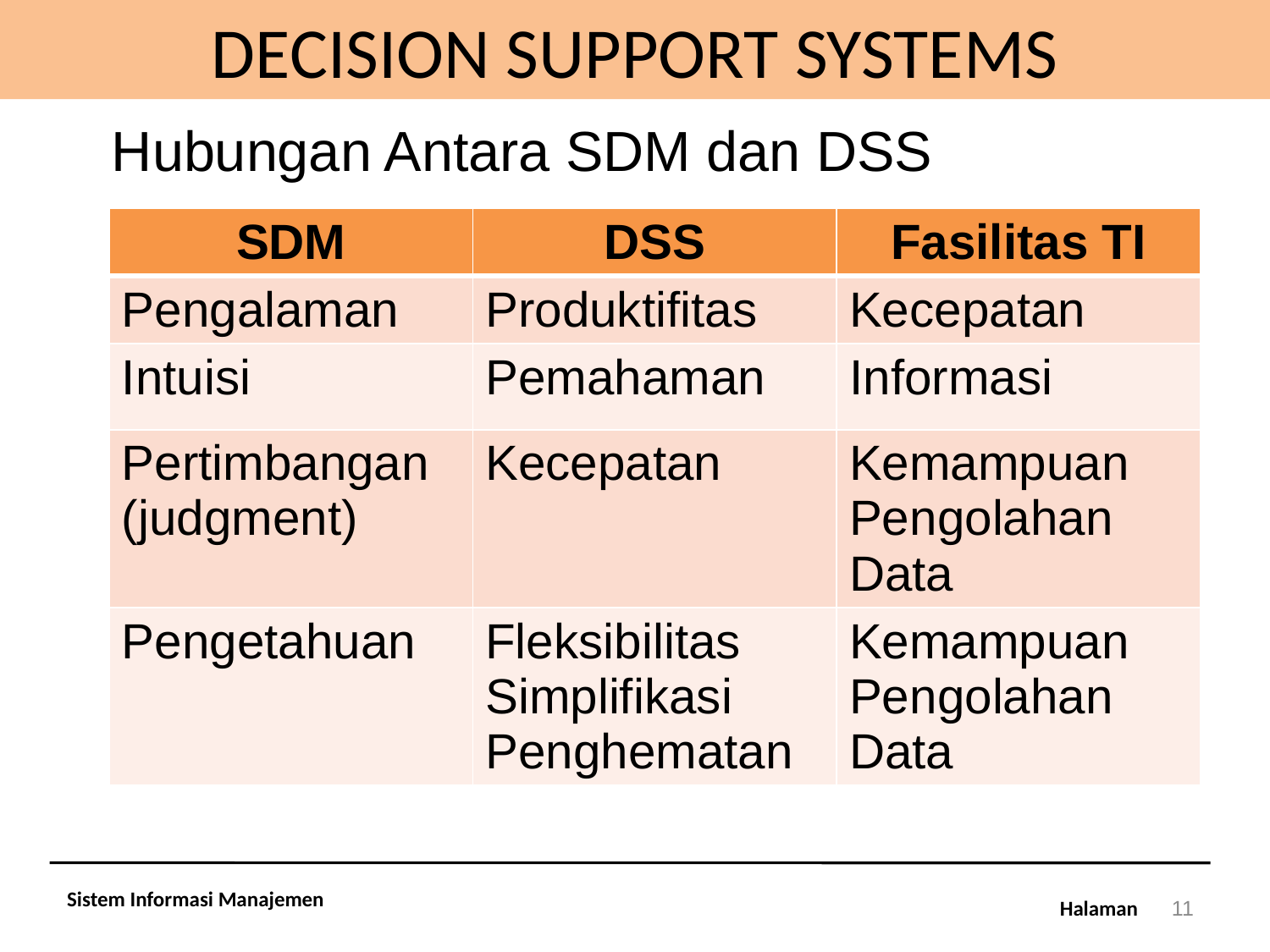

# DECISION SUPPORT SYSTEMS
Hubungan Antara SDM dan DSS
| SDM | DSS | Fasilitas TI |
| --- | --- | --- |
| Pengalaman | Produktifitas | Kecepatan |
| Intuisi | Pemahaman | Informasi |
| Pertimbangan (judgment) | Kecepatan | Kemampuan Pengolahan Data |
| Pengetahuan | Fleksibilitas Simplifikasi Penghematan | Kemampuan Pengolahan Data |
Sistem Informasi Manajemen
11